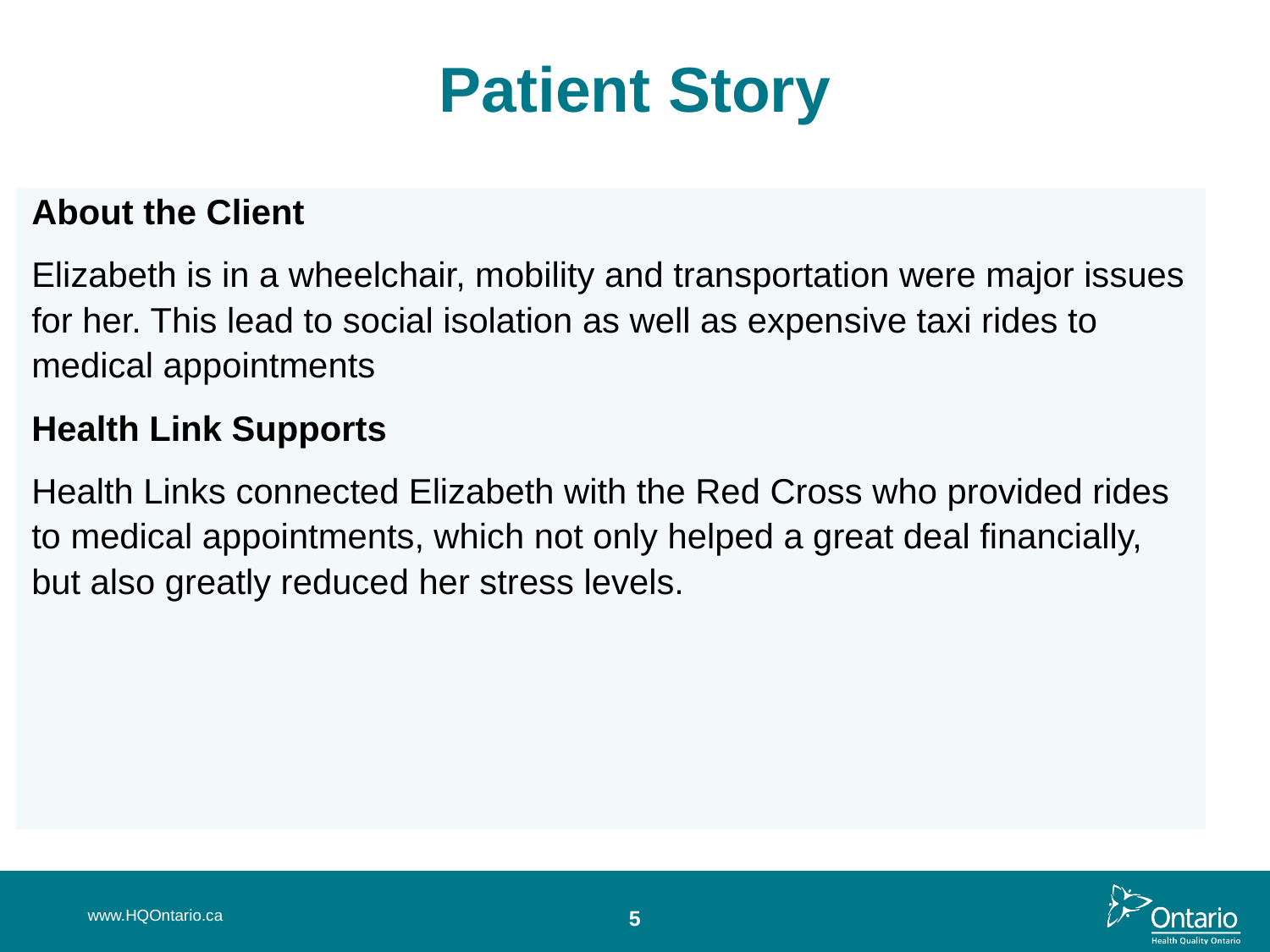

# Patient Story
| About the Client Elizabeth is in a wheelchair, mobility and transportation were major issues for her. This lead to social isolation as well as expensive taxi rides to medical appointments Health Link Supports Health Links connected Elizabeth with the Red Cross who provided rides to medical appointments, which not only helped a great deal financially, but also greatly reduced her stress levels. |
| --- |
www.HQOntario.ca